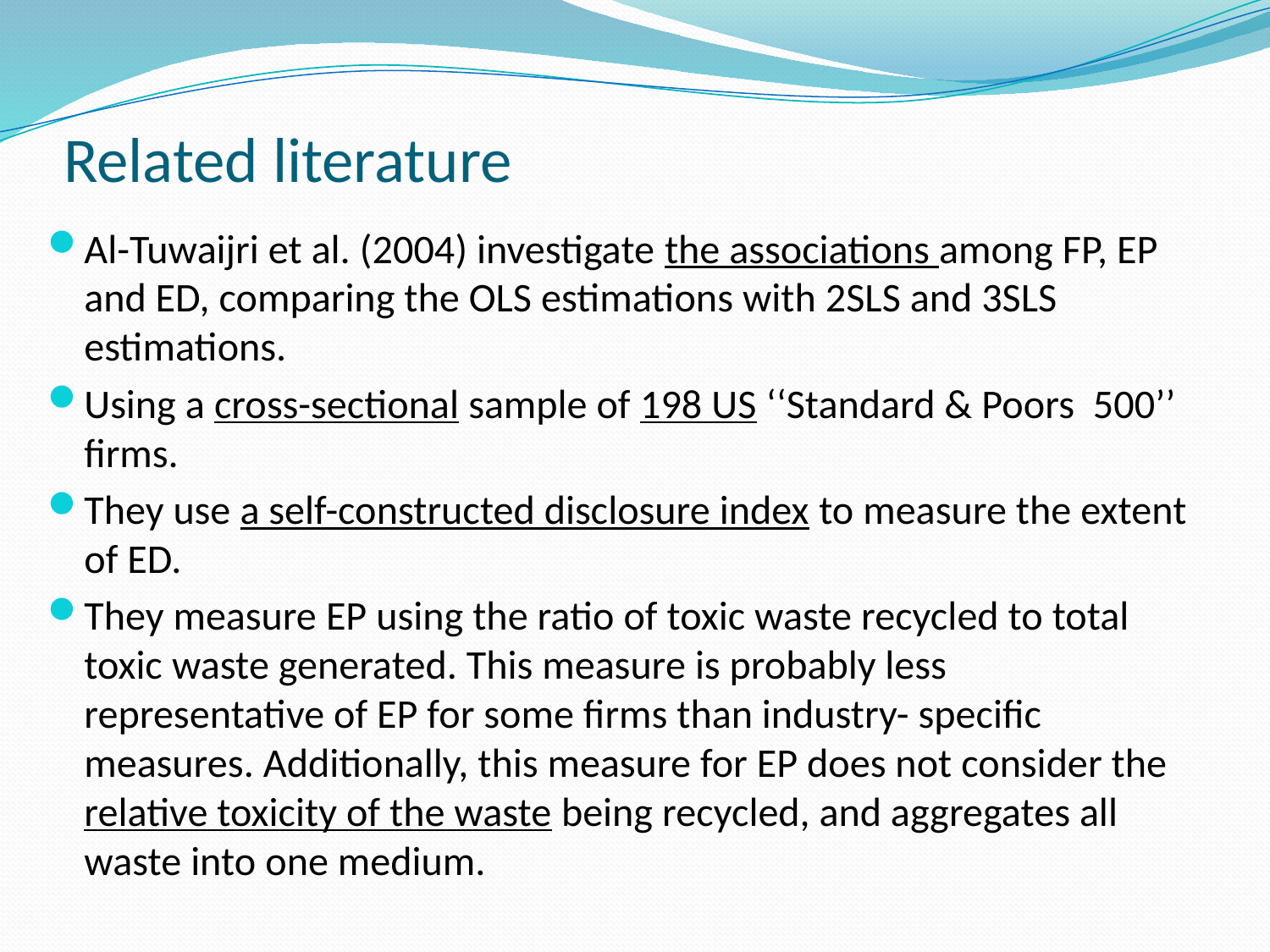

# Related literature
Al-Tuwaijri et al. (2004) investigate the associations among FP, EP and ED, comparing the OLS estimations with 2SLS and 3SLS estimations.
Using a cross-sectional sample of 198 US ‘‘Standard & Poors  500’’ firms.
They use a self-constructed disclosure index to measure the extent of ED.
They measure EP using the ratio of toxic waste recycled to total toxic waste generated. This measure is probably less representative of EP for some firms than industry- specific measures. Additionally, this measure for EP does not consider the relative toxicity of the waste being recycled, and aggregates all waste into one medium.